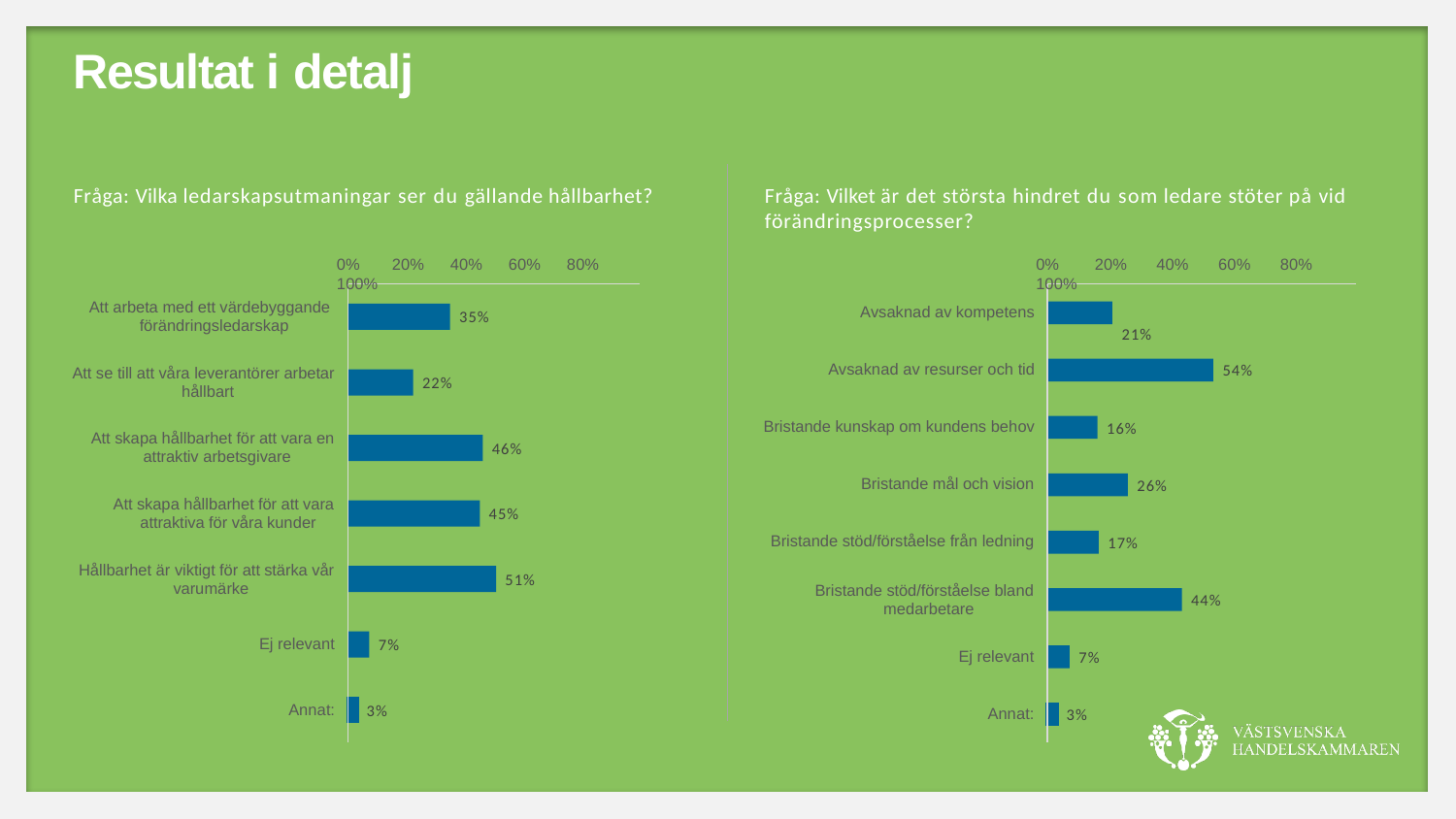

# Resultat i detalj

Fråga: Vilka ledarskapsutmaningar ser du gällande hållbarhet?
Fråga: Vilket är det största hindret du som ledare stöter på vid  förändringsprocesser?
0%	20%	40%	60%	80%	100%
0%	20%	40%	60%	80%	100%

21%

Att arbeta med ett värdebyggande  förändringsledarskap
Avsaknad av kompetens

35%
Avsaknad av resurser och tid

54%
Att se till att våra leverantörer arbetar  hållbart

22%
Bristande kunskap om kundens behov

16%
Att skapa hållbarhet för att vara en  attraktiv arbetsgivare

46%
Bristande mål och vision

26%
Att skapa hållbarhet för att vara  attraktiva för våra kunder

45%
Bristande stöd/förståelse från ledning

17%
Hållbarhet är viktigt för att stärka vår  varumärke

51%
Bristande stöd/förståelse bland  medarbetare

44%

Ej relevant
7%
Ej relevant

7%

Annat:
3%
Annat:

3%